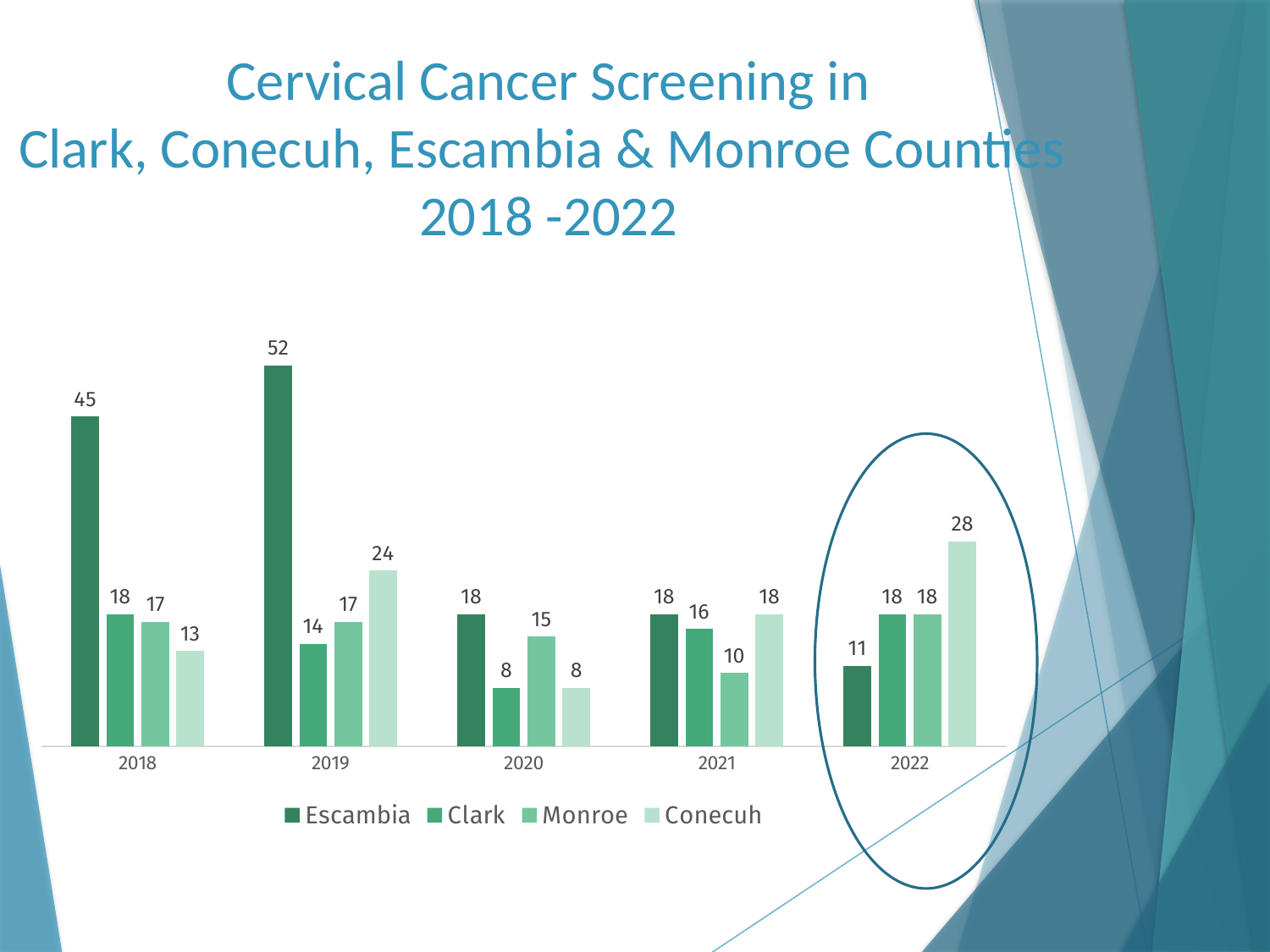

# Cervical Cancer Screening in Clark, Conecuh, Escambia & Monroe Counties 2018 -2022

### Chart

| Category | Escambia | Clark | Monroe | Conecuh |
|---|---|---|---|---|
| 2018 | 45.0 | 18.0 | 17.0 | 13.0 |
| 2019 | 52.0 | 14.0 | 17.0 | 24.0 |
| 2020 | 18.0 | 8.0 | 15.0 | 8.0 |
| 2021 | 18.0 | 16.0 | 10.0 | 18.0 |
| 2022 | 11.0 | 18.0 | 18.0 | 28.0 |